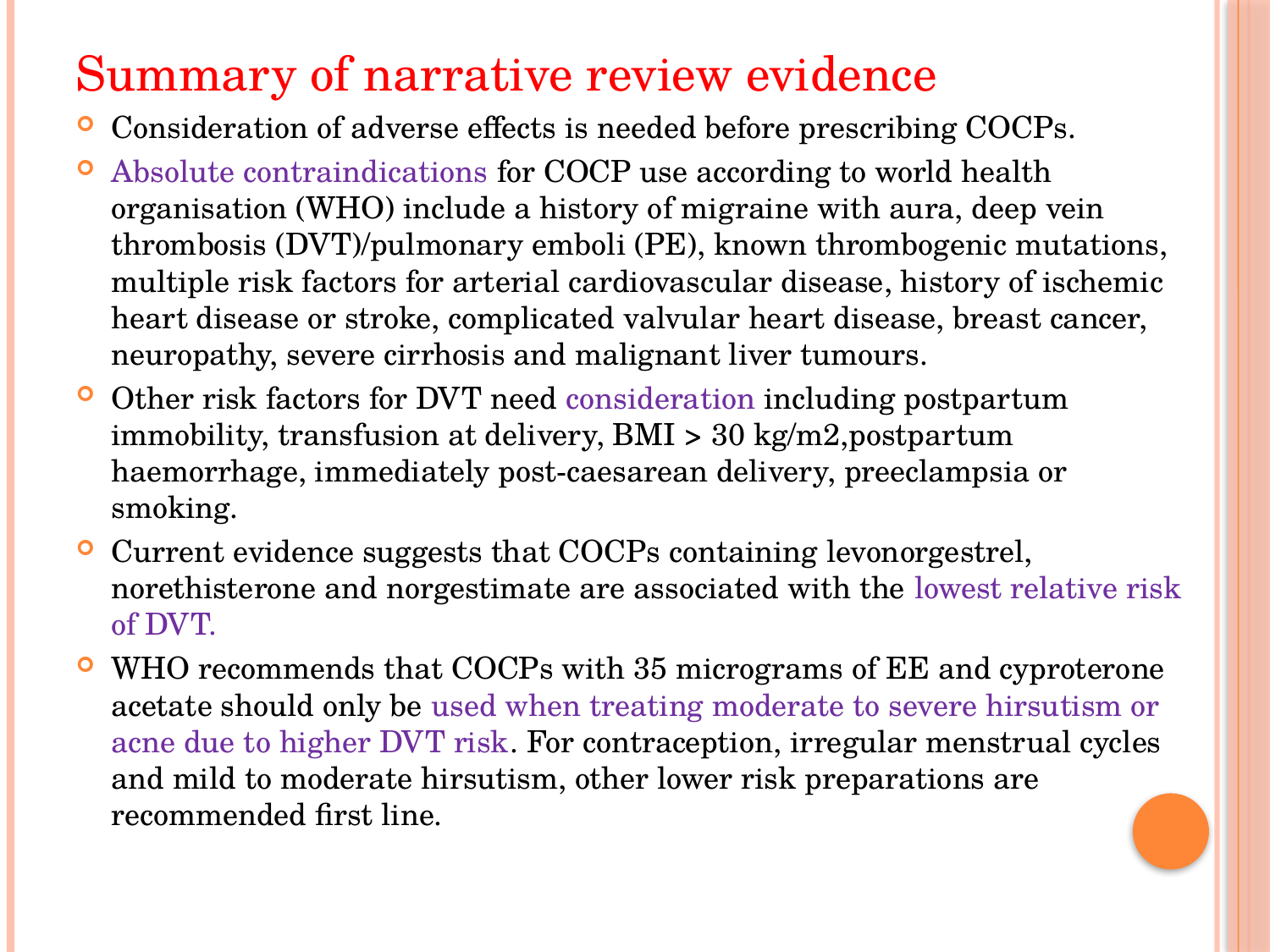

#
Summary of narrative review evidence
Consideration of adverse effects is needed before prescribing COCPs.
Absolute contraindications for COCP use according to world health organisation (WHO) include a history of migraine with aura, deep vein thrombosis (DVT)/pulmonary emboli (PE), known thrombogenic mutations, multiple risk factors for arterial cardiovascular disease, history of ischemic heart disease or stroke, complicated valvular heart disease, breast cancer, neuropathy, severe cirrhosis and malignant liver tumours.
Other risk factors for DVT need consideration including postpartum immobility, transfusion at delivery, BMI > 30 kg/m2,postpartum haemorrhage, immediately post-caesarean delivery, preeclampsia or smoking.
Current evidence suggests that COCPs containing levonorgestrel, norethisterone and norgestimate are associated with the lowest relative risk of DVT.
WHO recommends that COCPs with 35 micrograms of EE and cyproterone acetate should only be used when treating moderate to severe hirsutism or acne due to higher DVT risk. For contraception, irregular menstrual cycles and mild to moderate hirsutism, other lower risk preparations are recommended first line.